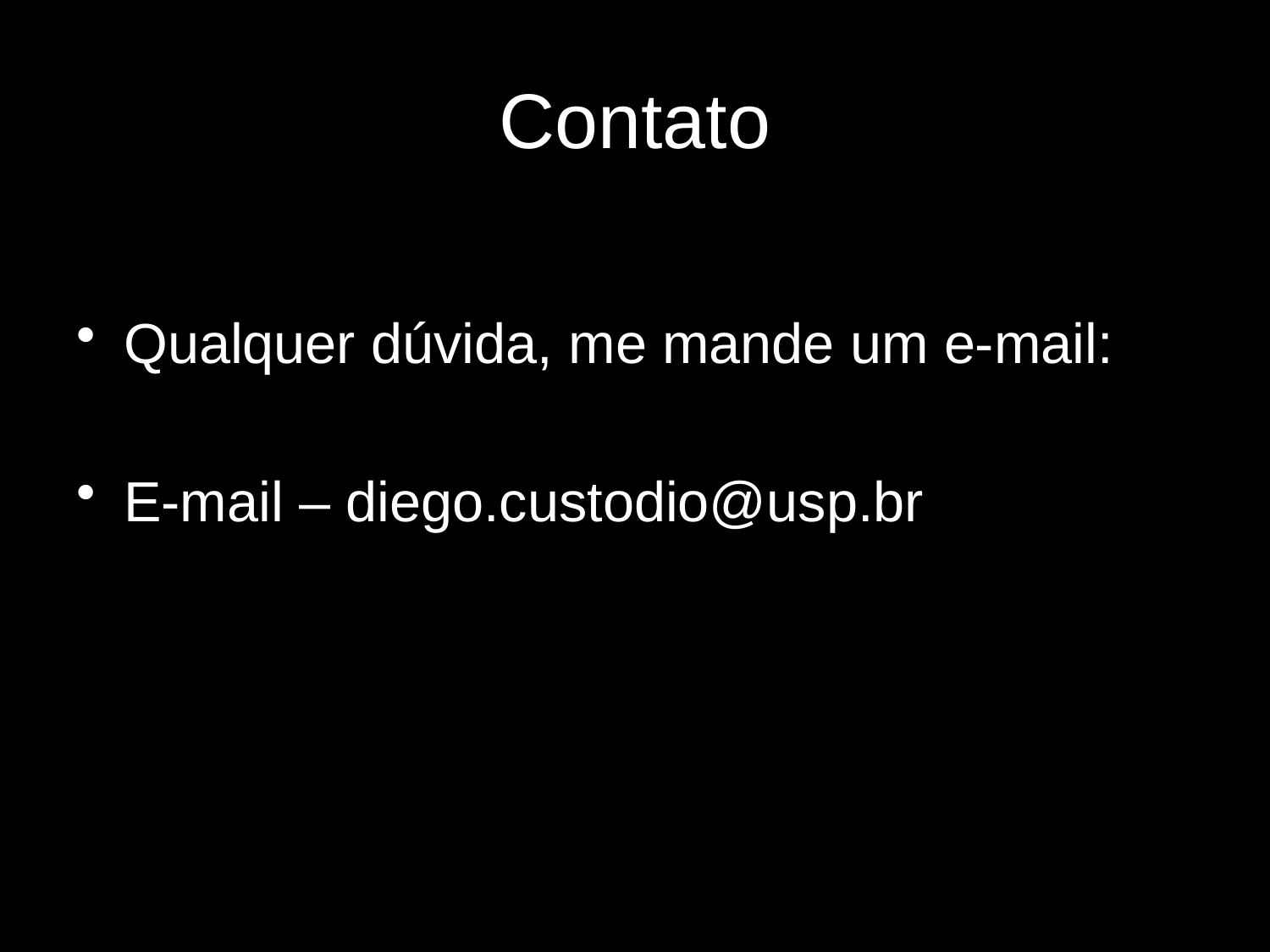

# Contato

Qualquer dúvida, me mande um e-mail:

E-mail – diego.custodio@usp.br